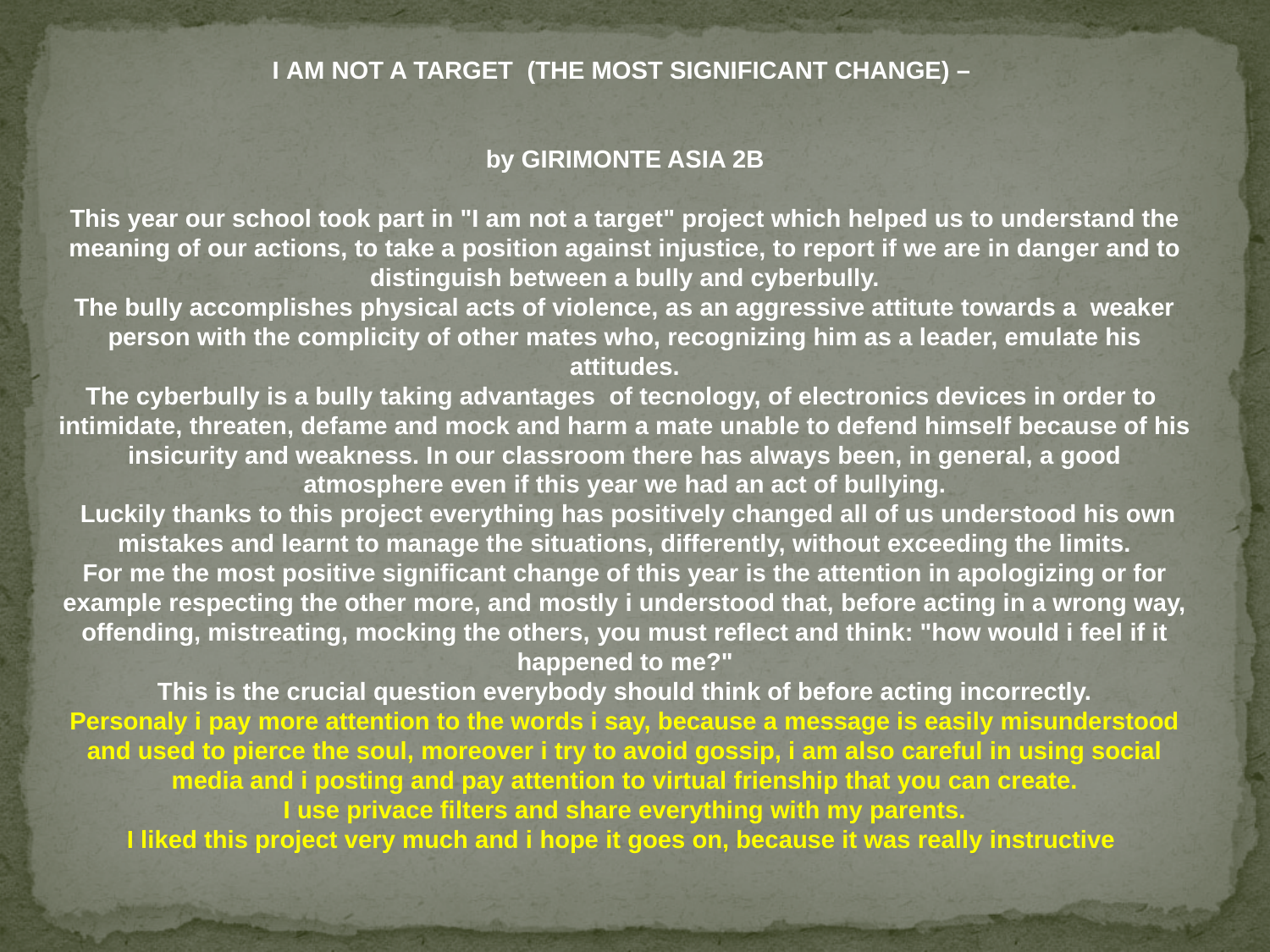

I AM NOT A TARGET  (THE MOST SIGNIFICANT CHANGE) –

by GIRIMONTE ASIA 2B

This year our school took part in "I am not a target" project which helped us to understand the meaning of our actions, to take a position against injustice, to report if we are in danger and to distinguish between a bully and cyberbully.
The bully accomplishes physical acts of violence, as an aggressive attitute towards a  weaker person with the complicity of other mates who, recognizing him as a leader, emulate his attitudes.
The cyberbully is a bully taking advantages  of tecnology, of electronics devices in order to  intimidate, threaten, defame and mock and harm a mate unable to defend himself because of his insicurity and weakness. In our classroom there has always been, in general, a good atmosphere even if this year we had an act of bullying.
 Luckily thanks to this project everything has positively changed all of us understood his own mistakes and learnt to manage the situations, differently, without exceeding the limits.
For me the most positive significant change of this year is the attention in apologizing or for example respecting the other more, and mostly i understood that, before acting in a wrong way, offending, mistreating, mocking the others, you must reflect and think: "how would i feel if it happened to me?"
This is the crucial question everybody should think of before acting incorrectly.
Personaly i pay more attention to the words i say, because a message is easily misunderstood and used to pierce the soul, moreover i try to avoid gossip, i am also careful in using social media and i posting and pay attention to virtual frienship that you can create.
I use privace filters and share everything with my parents.
I liked this project very much and i hope it goes on, because it was really instructive